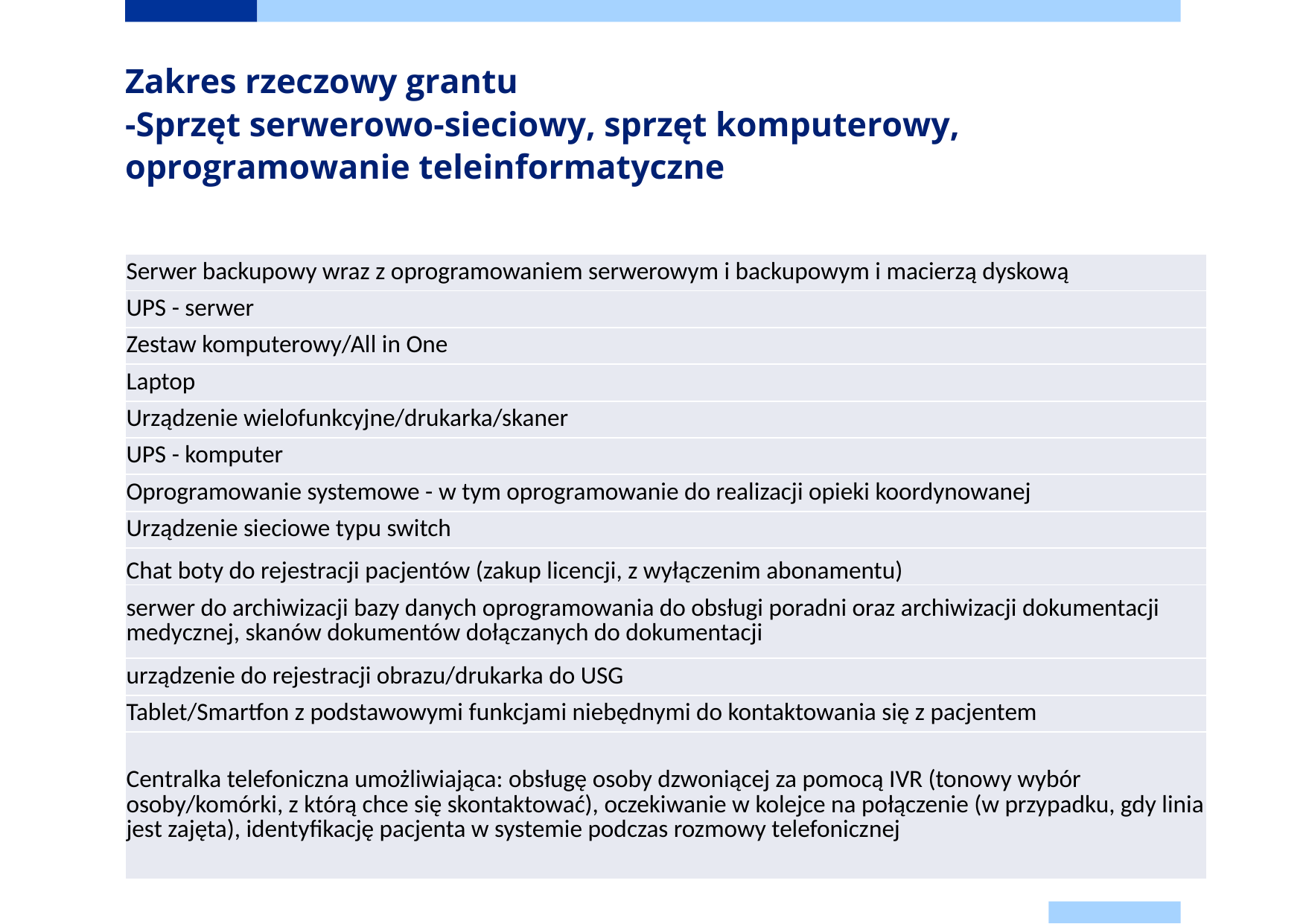

# Zakres rzeczowy grantu -Sprzęt serwerowo-sieciowy, sprzęt komputerowy, oprogramowanie teleinformatyczne
| Serwer backupowy wraz z oprogramowaniem serwerowym i backupowym i macierzą dyskową |
| --- |
| UPS - serwer |
| Zestaw komputerowy/All in One |
| Laptop |
| Urządzenie wielofunkcyjne/drukarka/skaner |
| UPS - komputer |
| Oprogramowanie systemowe - w tym oprogramowanie do realizacji opieki koordynowanej |
| Urządzenie sieciowe typu switch |
| Chat boty do rejestracji pacjentów (zakup licencji, z wyłączenim abonamentu) |
| serwer do archiwizacji bazy danych oprogramowania do obsługi poradni oraz archiwizacji dokumentacji medycznej, skanów dokumentów dołączanych do dokumentacji |
| urządzenie do rejestracji obrazu/drukarka do USG |
| Tablet/Smartfon z podstawowymi funkcjami niebędnymi do kontaktowania się z pacjentem |
| Centralka telefoniczna umożliwiająca: obsługę osoby dzwoniącej za pomocą IVR (tonowy wybór osoby/komórki, z którą chce się skontaktować), oczekiwanie w kolejce na połączenie (w przypadku, gdy linia jest zajęta), identyfikację pacjenta w systemie podczas rozmowy telefonicznej |
9